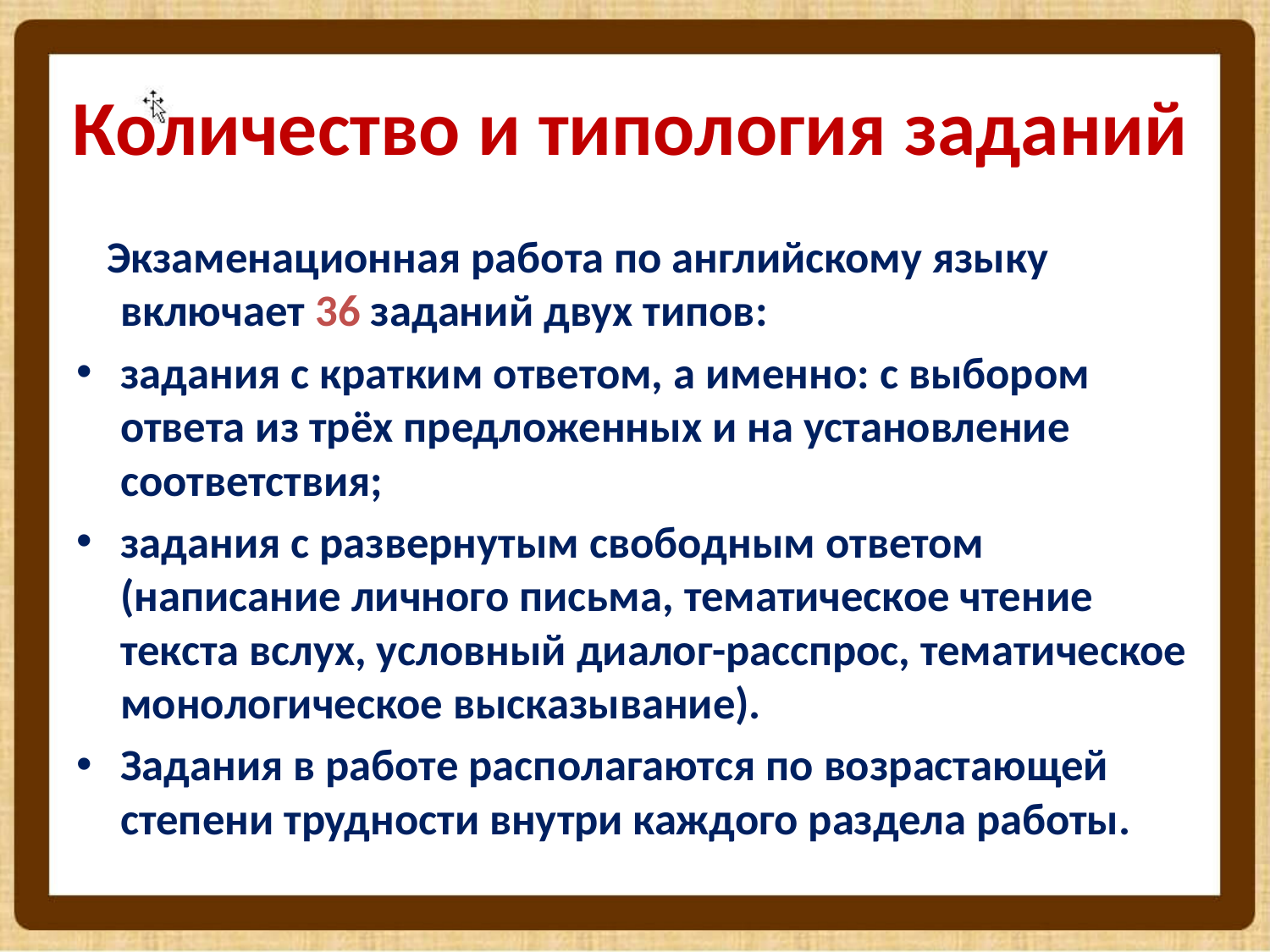

# Количество и типология заданий
   Экзаменационная работа по английскому языку включает 36 заданий двух типов:
задания с кратким ответом, а именно: с выбором ответа из трёх предложенных и на установление соответствия;
задания с развернутым свободным ответом (написание личного письма, тематическое чтение текста вслух, условный диалог-расспрос, тематическое монологическое высказывание).
Задания в работе располагаются по возрастающей степени трудности внутри каждого раздела работы.